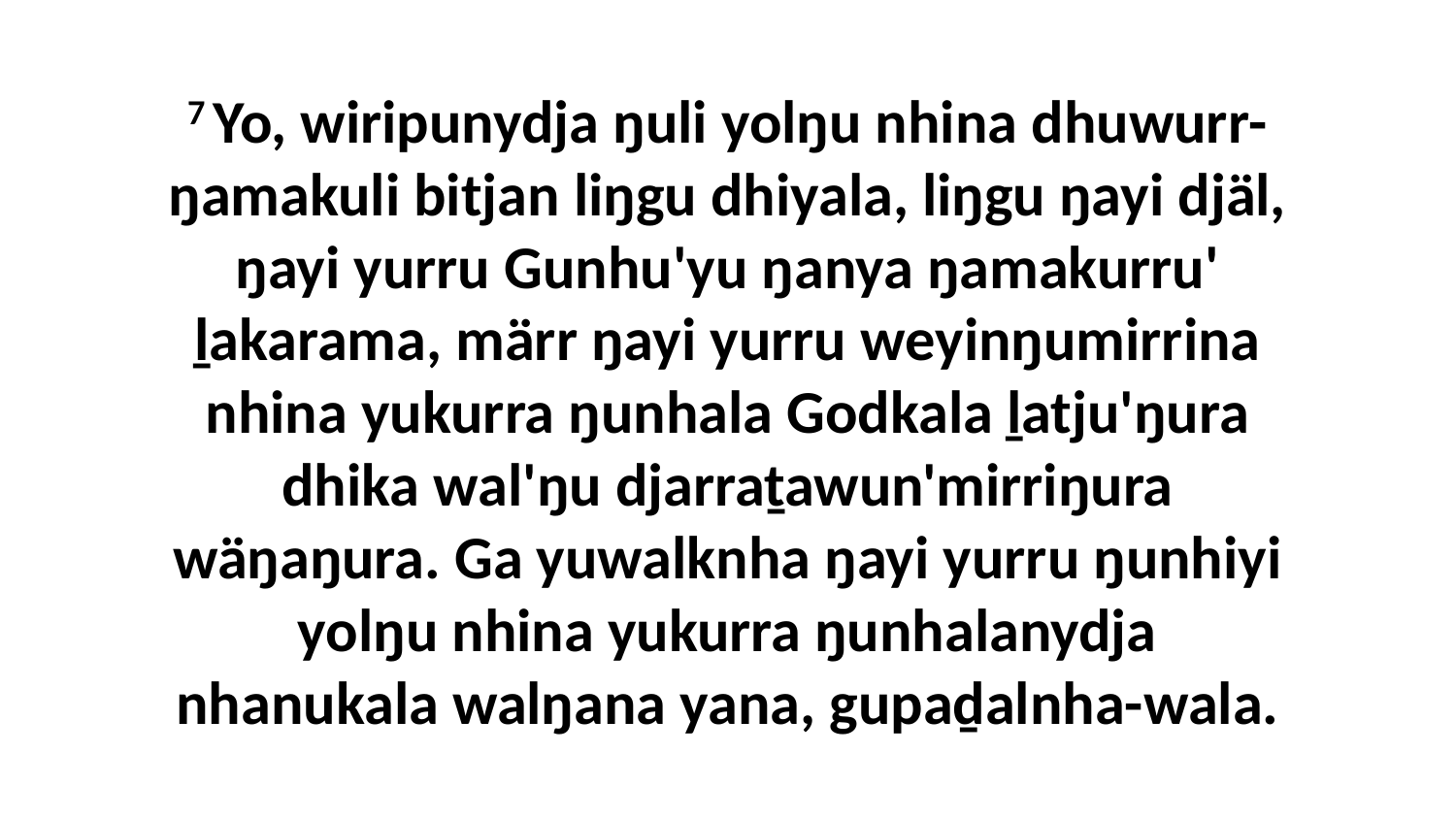

7 Yo, wiripunydja ŋuli yolŋu nhina dhuwurr-ŋamakuli bitjan liŋgu dhiyala, liŋgu ŋayi djäl, ŋayi yurru Gunhu'yu ŋanya ŋamakurru' ḻakarama, märr ŋayi yurru weyinŋumirrina nhina yukurra ŋunhala Godkala ḻatju'ŋura dhika wal'ŋu djarraṯawun'mirriŋura wäŋaŋura. Ga yuwalknha ŋayi yurru ŋunhiyi yolŋu nhina yukurra ŋunhalanydja nhanukala walŋana yana, gupaḏalnha-wala.